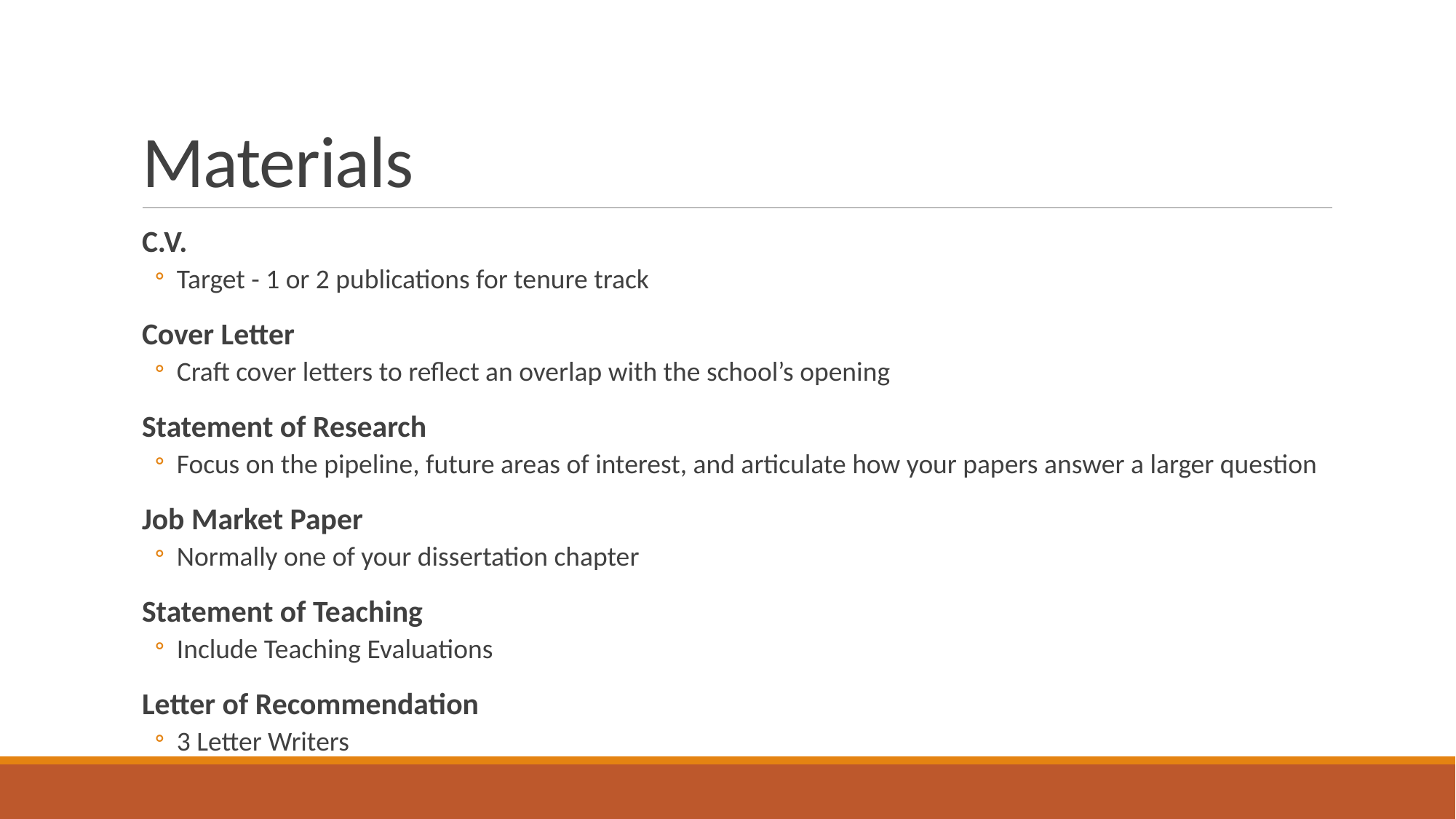

# Materials
C.V.
Target - 1 or 2 publications for tenure track
Cover Letter
Craft cover letters to reflect an overlap with the school’s opening
Statement of Research
Focus on the pipeline, future areas of interest, and articulate how your papers answer a larger question
Job Market Paper
Normally one of your dissertation chapter
Statement of Teaching
Include Teaching Evaluations
Letter of Recommendation
3 Letter Writers